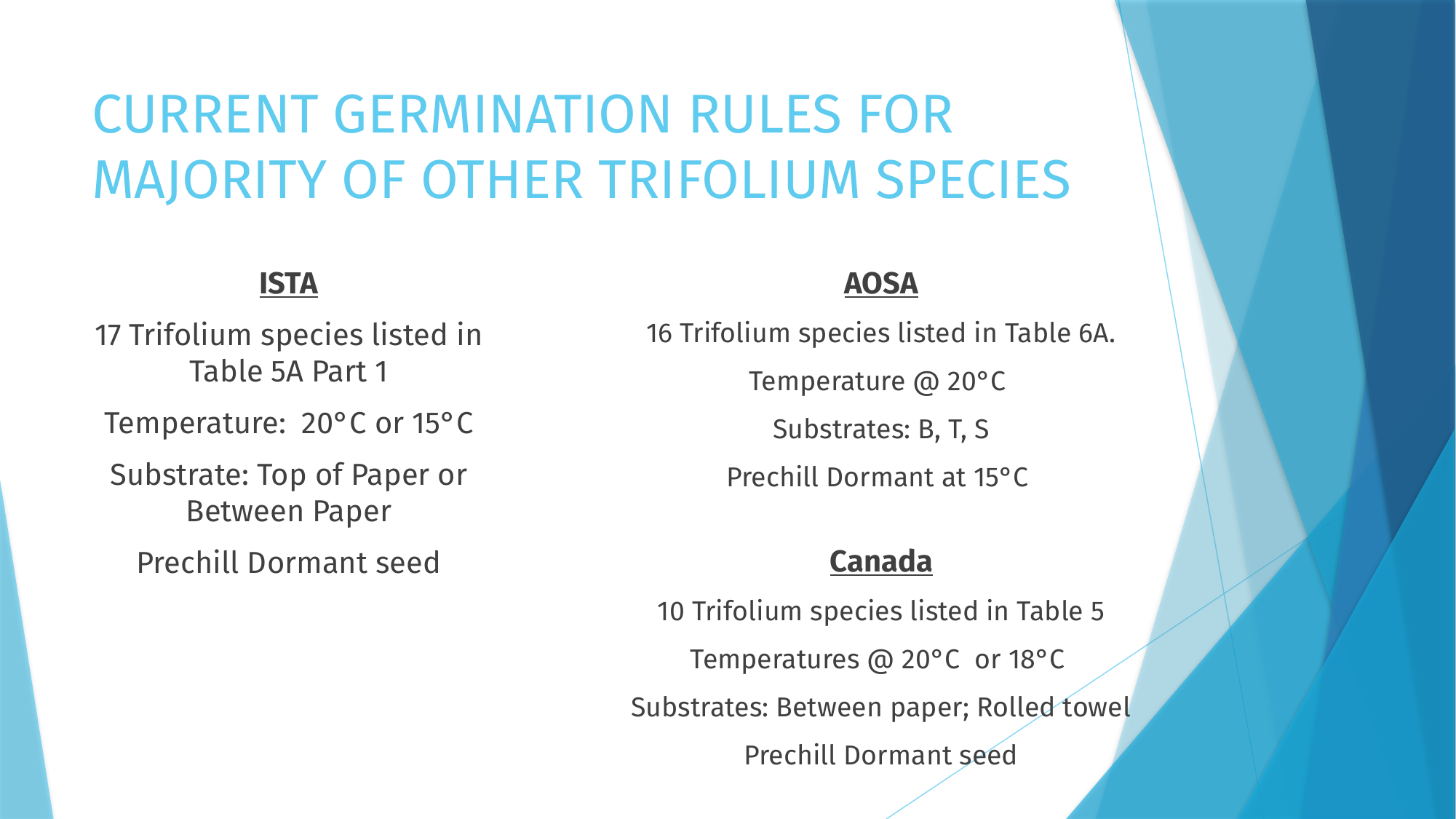

# CURRENT GERMINATION RULES FOR MAJORITY OF OTHER TRIFOLIUM SPECIES
ISTA
17 Trifolium species listed in Table 5A Part 1
Temperature:  20°C or 15°C
Substrate: Top of Paper or Between Paper
Prechill Dormant seed

AOSA
16 Trifolium species listed in Table 6A.
Temperature @ 20°C
Substrates: B, T, S
Prechill Dormant at 15°C

Canada
10 Trifolium species listed in Table 5
Temperatures @ 20°C  or 18°C
Substrates: Between paper; Rolled towel
Prechill Dormant seed